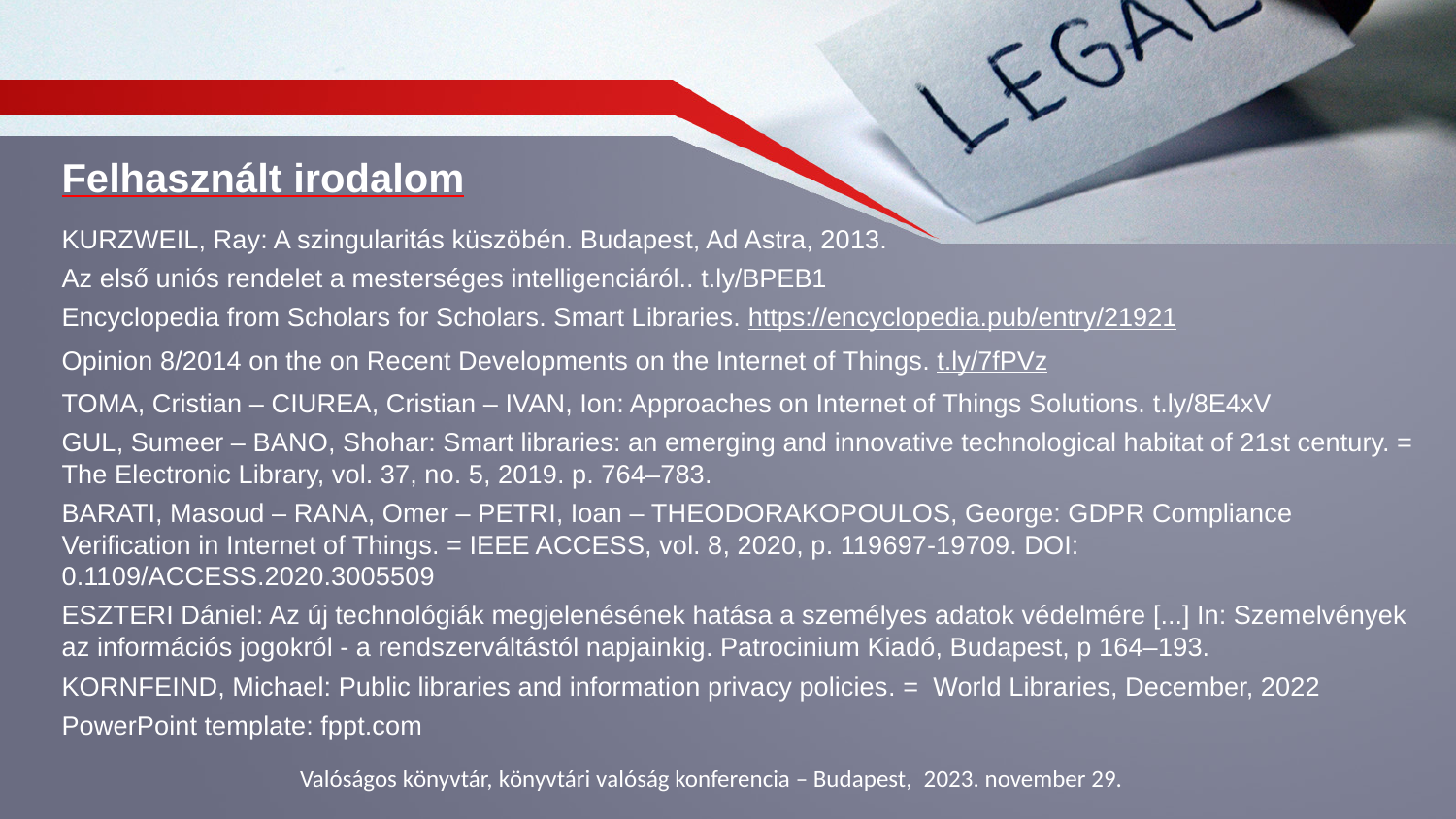

# Felhasznált irodalom
KURZWEIL, Ray: A szingularitás küszöbén. Budapest, Ad Astra, 2013.
Az első uniós rendelet a mesterséges intelligenciáról.. t.ly/BPEB1
Encyclopedia from Scholars for Scholars. Smart Libraries. https://encyclopedia.pub/entry/21921
Opinion 8/2014 on the on Recent Developments on the Internet of Things. t.ly/7fPVz
TOMA, Cristian – CIUREA, Cristian – IVAN, Ion: Approaches on Internet of Things Solutions. t.ly/8E4xV
GUL, Sumeer – BANO, Shohar: Smart libraries: an emerging and innovative technological habitat of 21st century. = The Electronic Library, vol. 37, no. 5, 2019. p. 764–783.
BARATI, Masoud – RANA, Omer – PETRI, Ioan – THEODORAKOPOULOS, George: GDPR Compliance Verification in Internet of Things. = IEEE ACCESS, vol. 8, 2020, p. 119697-19709. DOI: 0.1109/ACCESS.2020.3005509
ESZTERI Dániel: Az új technológiák megjelenésének hatása a személyes adatok védelmére [...] In: Szemelvények az információs jogokról - a rendszerváltástól napjainkig. Patrocinium Kiadó, Budapest, p 164–193.
KORNFEIND, Michael: Public libraries and information privacy policies. =  World Libraries, December, 2022
PowerPoint template: fppt.com
Valóságos könyvtár, könyvtári valóság konferencia – Budapest,  2023. november 29.